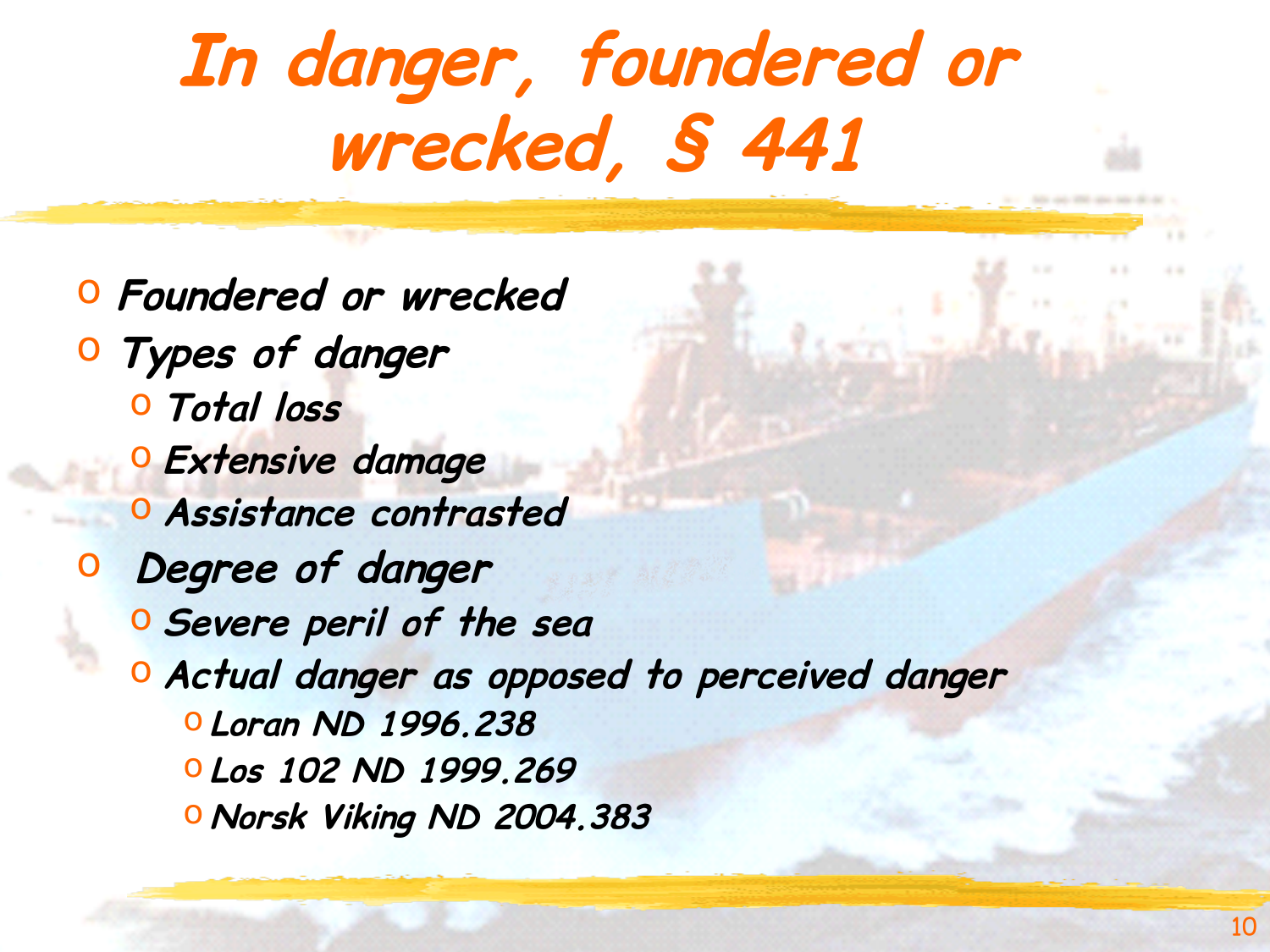

# In danger, foundered or wrecked, § 441
Foundered or wrecked
Types of danger
Total loss
Extensive damage
Assistance contrasted
 Degree of danger
Severe peril of the sea
Actual danger as opposed to perceived danger
Loran ND 1996.238
Los 102 ND 1999.269
Norsk Viking ND 2004.383
10